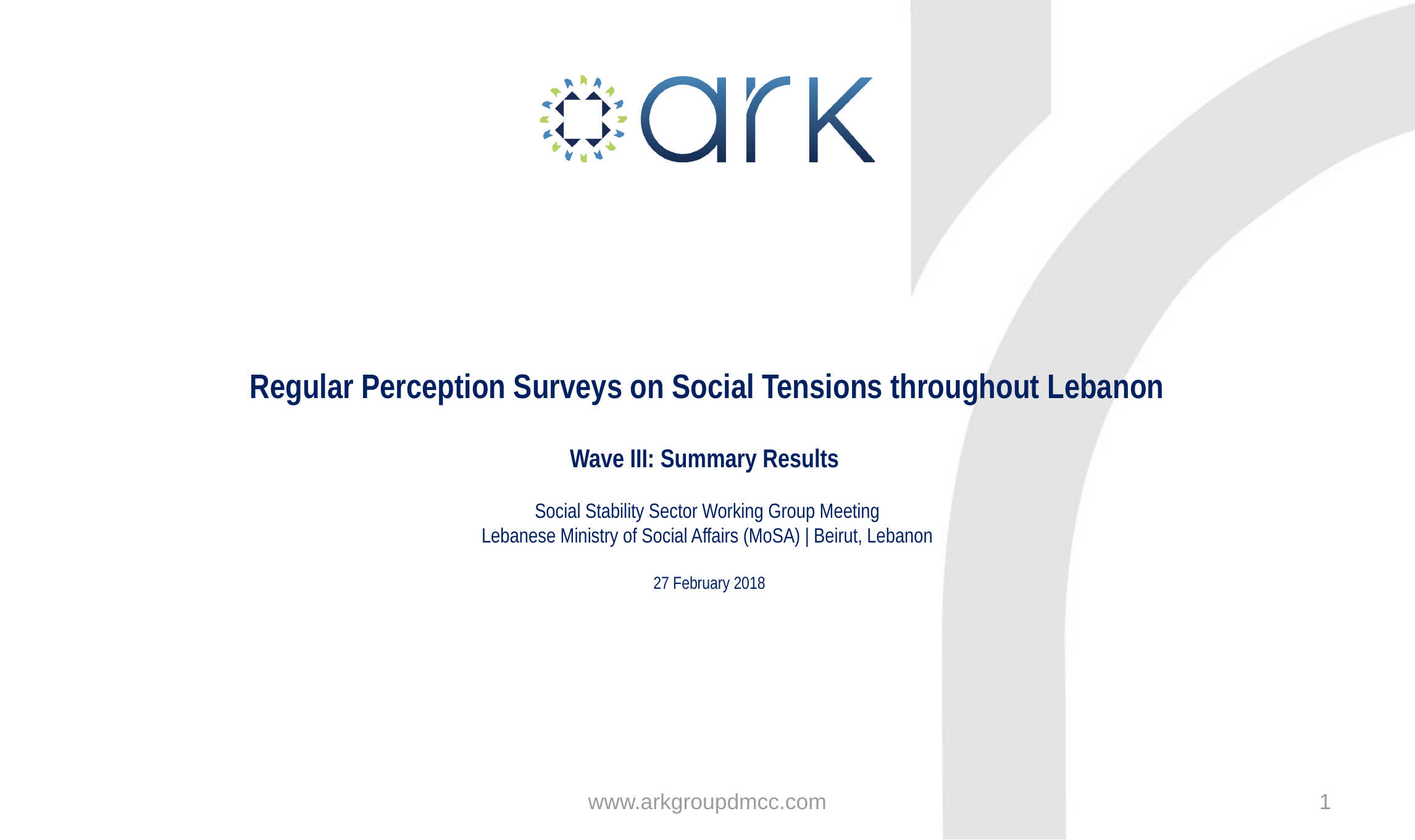

# Regular Perception Surveys on Social Tensions throughout Lebanon Wave III: Summary Results Social Stability Sector Working Group Meeting Lebanese Ministry of Social Affairs (MoSA) | Beirut, Lebanon 27 February 2018
www.arkgroupdmcc.com
1